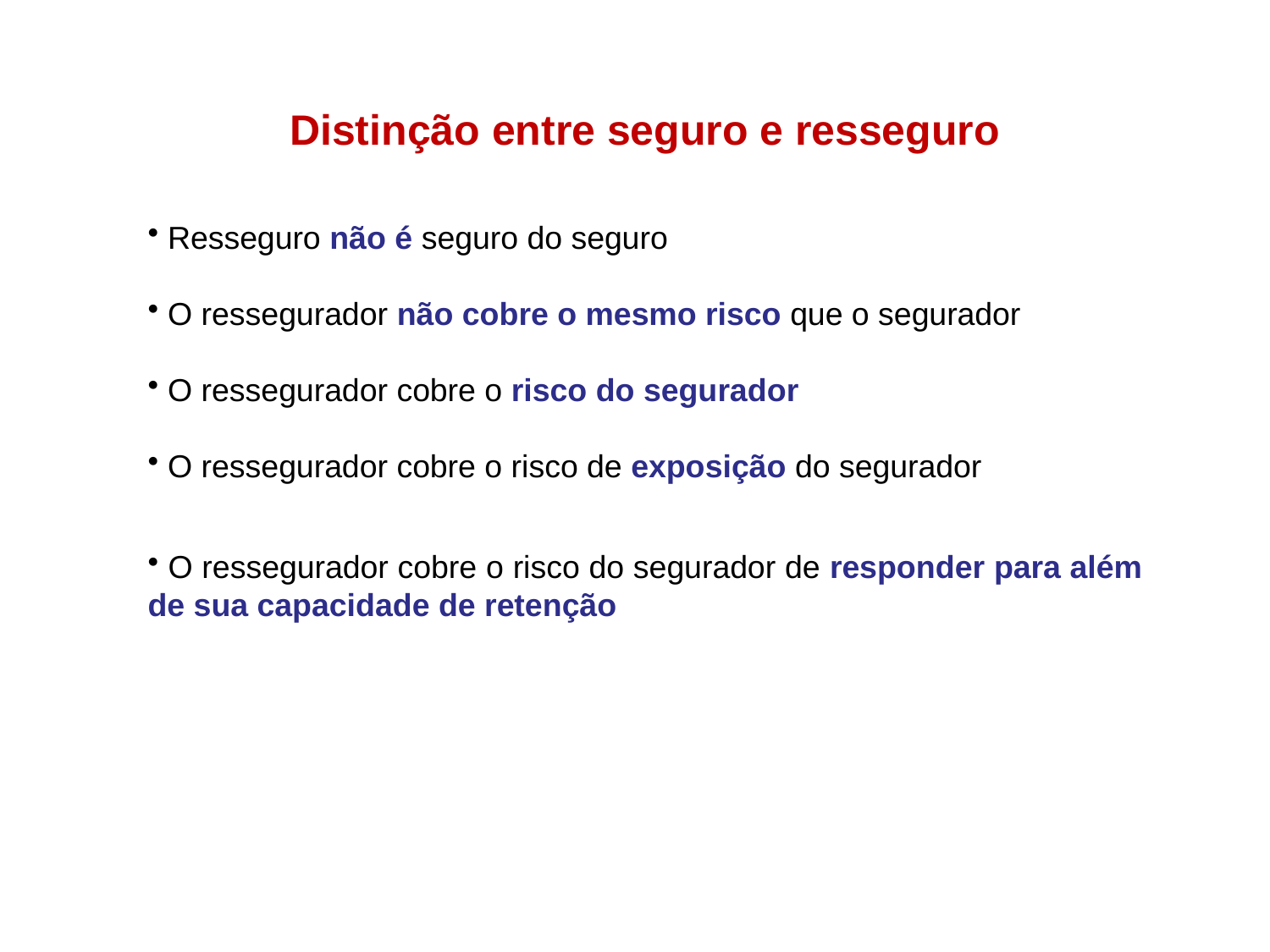

Distinção entre seguro e resseguro

 Resseguro não é seguro do seguro

 O ressegurador não cobre o mesmo risco que o segurador

 O ressegurador cobre o risco do segurador

 O ressegurador cobre o risco de exposição do segurador

 O ressegurador cobre o risco do segurador de responder para além de sua capacidade de retenção